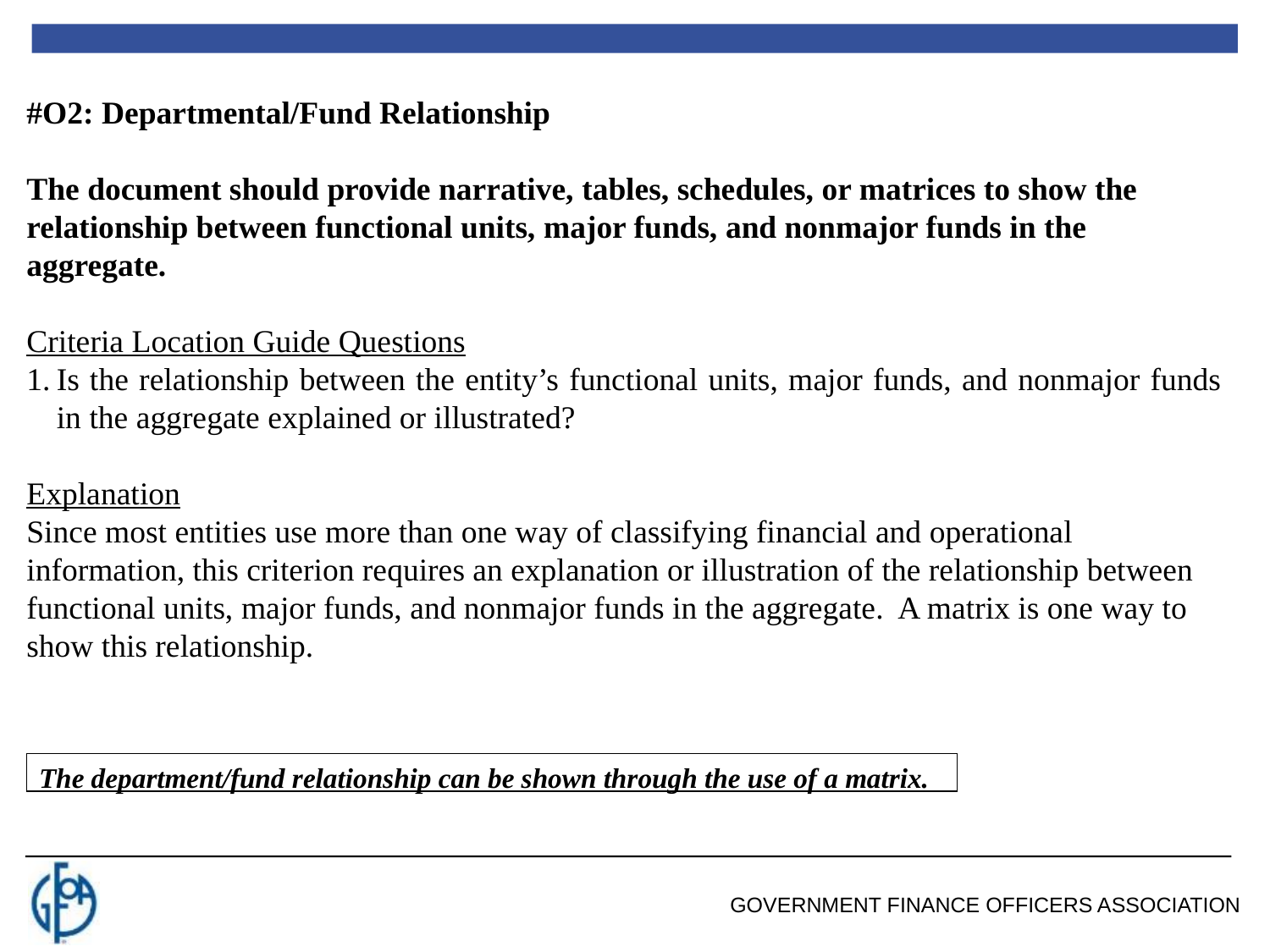

#O2: Departmental/Fund Relationship

The document should provide narrative, tables, schedules, or matrices to show the relationship between functional units, major funds, and nonmajor funds in the aggregate.

Criteria Location Guide Questions
Is the relationship between the entity’s functional units, major funds, and nonmajor funds in the aggregate explained or illustrated?

Explanation
Since most entities use more than one way of classifying financial and operational information, this criterion requires an explanation or illustration of the relationship between functional units, major funds, and nonmajor funds in the aggregate.  A matrix is one way to show this relationship.
The department/fund relationship can be shown through the use of a matrix.